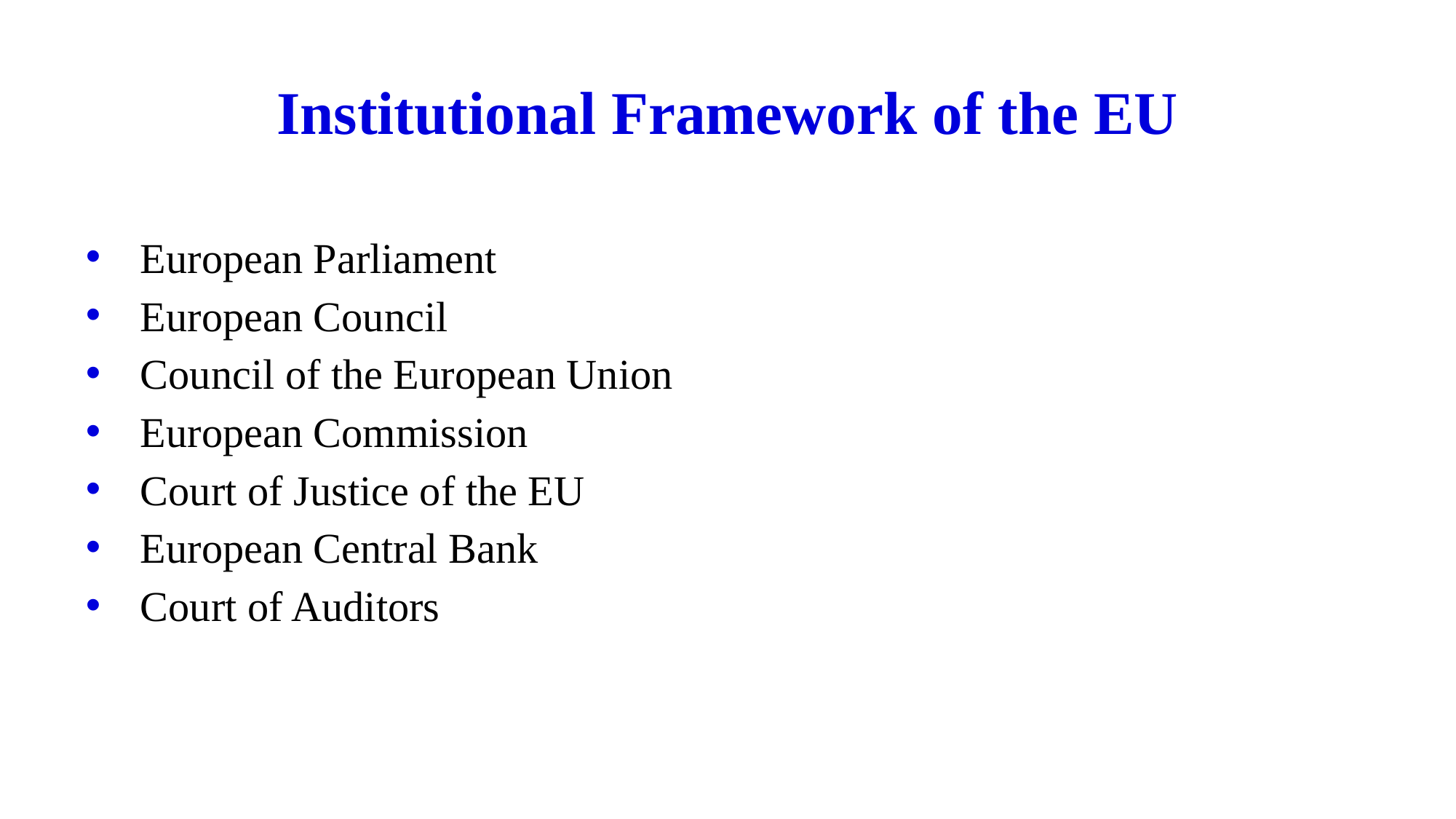

# Institutional Framework of the EU
European Parliament
European Council
Council of the European Union
European Commission
Court of Justice of the EU
European Central Bank
Court of Auditors